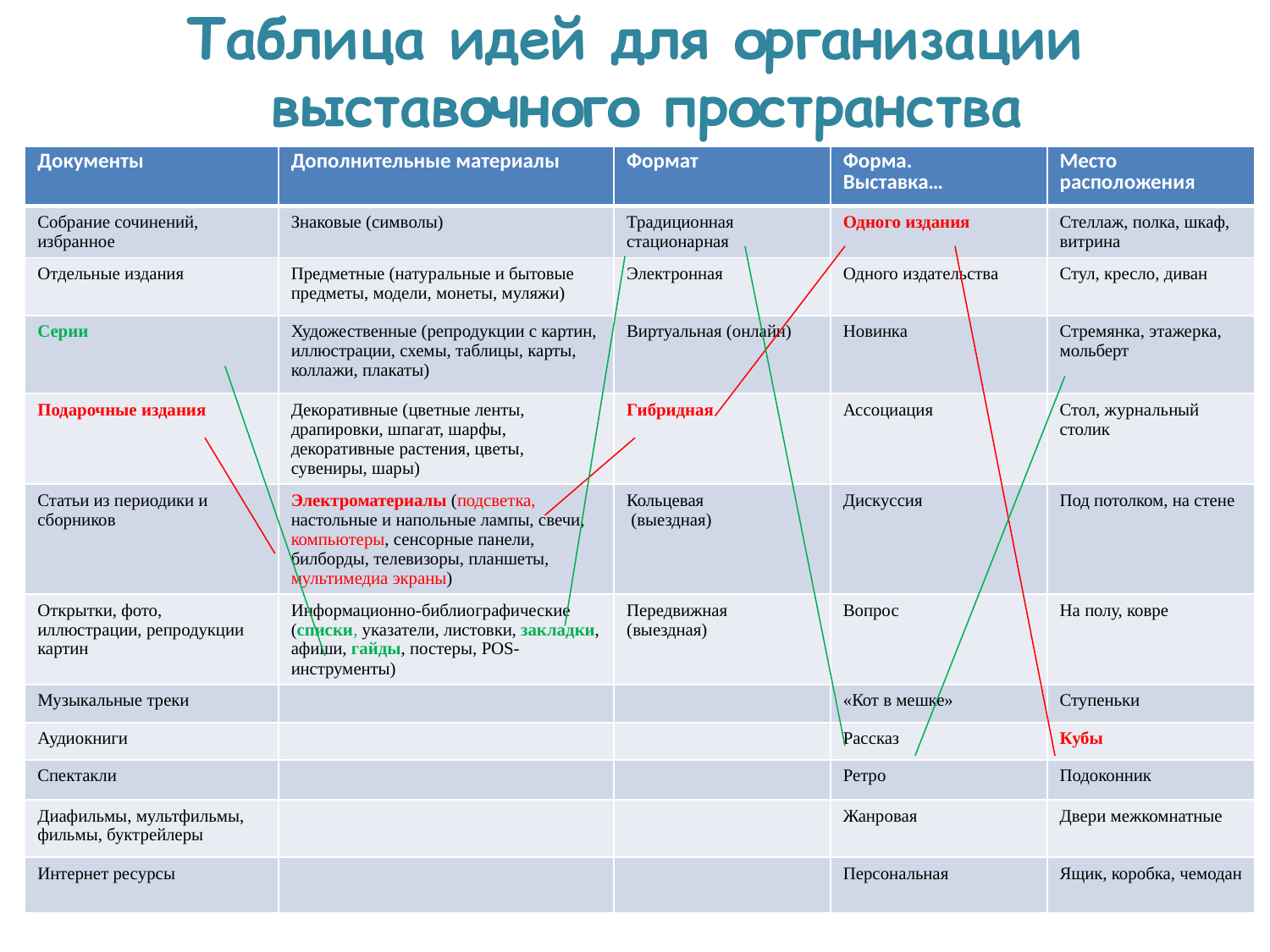

# Таблица идей для организации выставочного пространства
| Документы | Дополнительные материалы | Формат | Форма. Выставка… | Место расположения |
| --- | --- | --- | --- | --- |
| Собрание сочинений, избранное | Знаковые (символы) | Традиционная стационарная | Одного издания | Стеллаж, полка, шкаф, витрина |
| Отдельные издания | Предметные (натуральные и бытовые предметы, модели, монеты, муляжи) | Электронная | Одного издательства | Стул, кресло, диван |
| Серии | Художественные (репродукции с картин, иллюстрации, схемы, таблицы, карты, коллажи, плакаты) | Виртуальная (онлайн) | Новинка | Стремянка, этажерка, мольберт |
| Подарочные издания | Декоративные (цветные ленты, драпировки, шпагат, шарфы, декоративные растения, цветы, сувениры, шары) | Гибридная | Ассоциация | Стол, журнальный столик |
| Статьи из периодики и сборников | Электроматериалы (подсветка, настольные и напольные лампы, свечи, компьютеры, сенсорные панели, билборды, телевизоры, планшеты, мультимедиа экраны) | Кольцевая (выездная) | Дискуссия | Под потолком, на стене |
| Открытки, фото, иллюстрации, репродукции картин | Информационно-библиографические (списки, указатели, листовки, закладки, афиши, гайды, постеры, POS-инструменты) | Передвижная (выездная) | Вопрос | На полу, ковре |
| Музыкальные треки |  |  | «Кот в мешке» | Ступеньки |
| Аудиокниги |  |  | Рассказ | Кубы |
| Спектакли |  |  | Ретро | Подоконник |
| Диафильмы, мультфильмы, фильмы, буктрейлеры |  |  | Жанровая | Двери межкомнатные |
| Интернет ресурсы |  |  | Персональная | Ящик, коробка, чемодан |